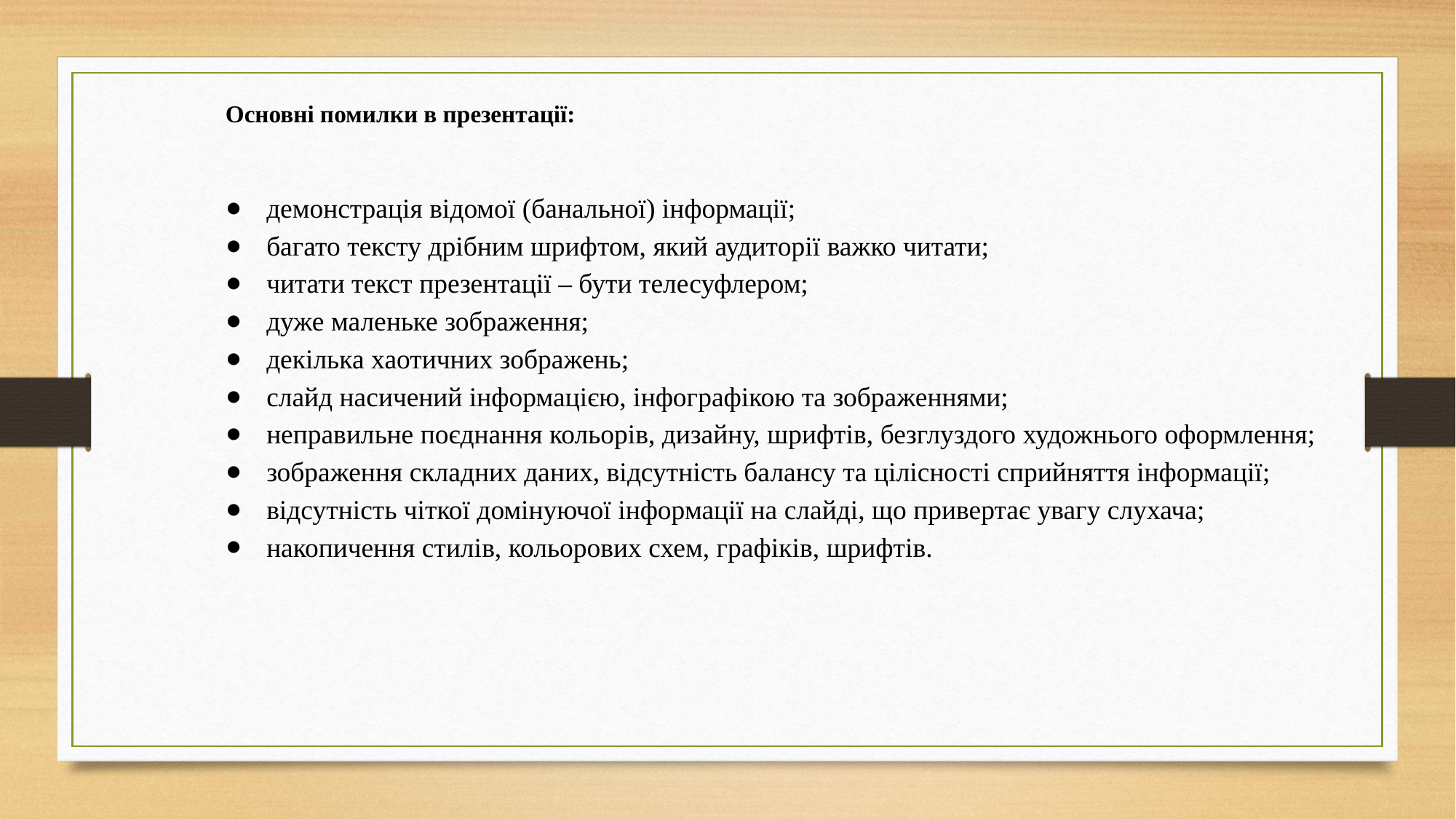

Основні помилки в презентації:

демонстрація відомої (банальної) інформації;
багато тексту дрібним шрифтом, який аудиторії важко читати;
читати текст презентації – бути телесуфлером;
дуже маленьке зображення;
декілька хаотичних зображень;
слайд насичений інформацією, інфографікою та зображеннями;
неправильне поєднання кольорів, дизайну, шрифтів, безглуздого художнього оформлення;
зображення складних даних, відсутність балансу та цілісності сприйняття інформації;
відсутність чіткої домінуючої інформації на слайді, що привертає увагу слухача;
накопичення стилів, кольорових схем, графіків, шрифтів.